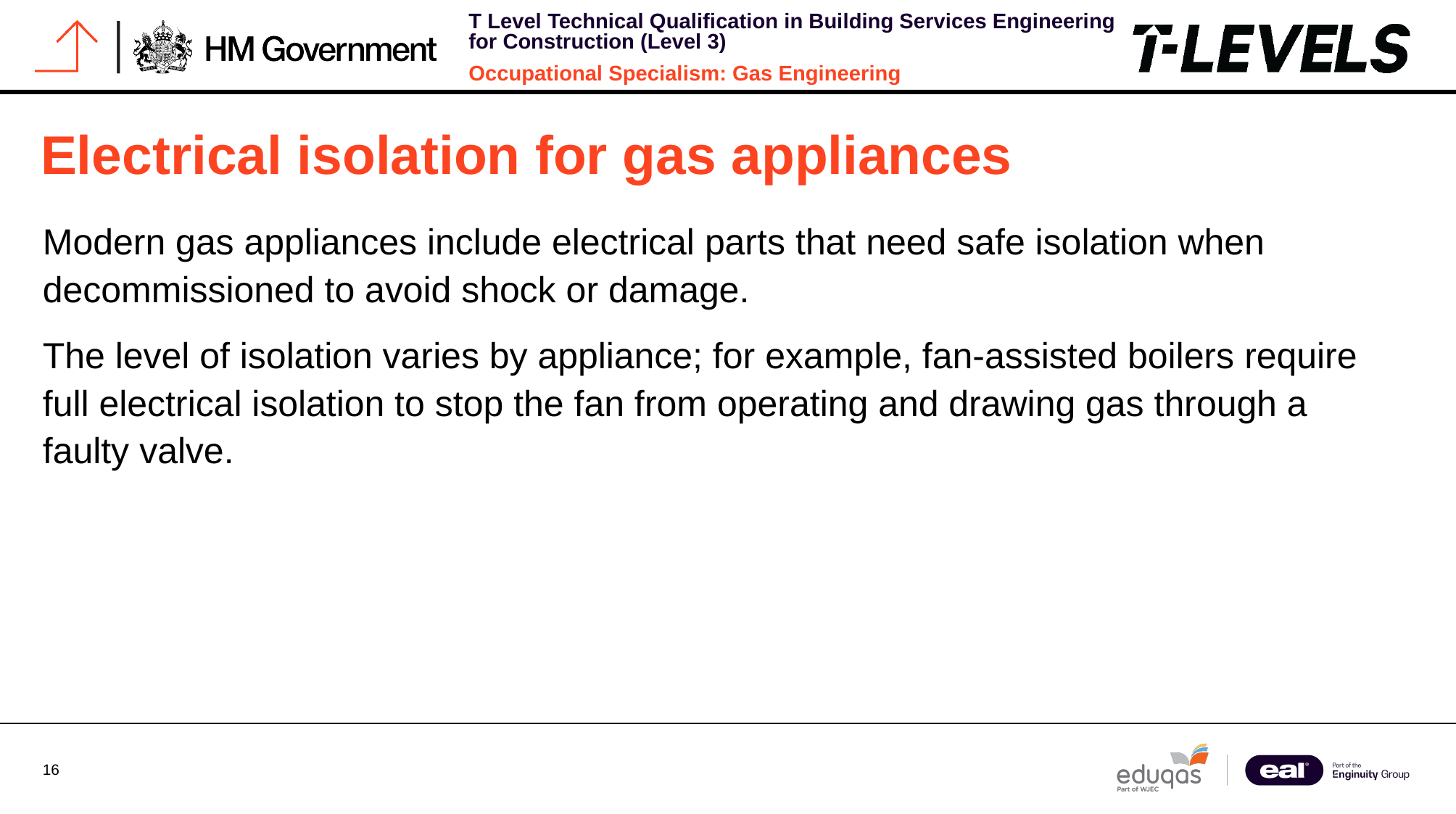

# Electrical isolation for gas appliances
Modern gas appliances include electrical parts that need safe isolation when decommissioned to avoid shock or damage.
The level of isolation varies by appliance; for example, fan-assisted boilers require full electrical isolation to stop the fan from operating and drawing gas through a faulty valve.